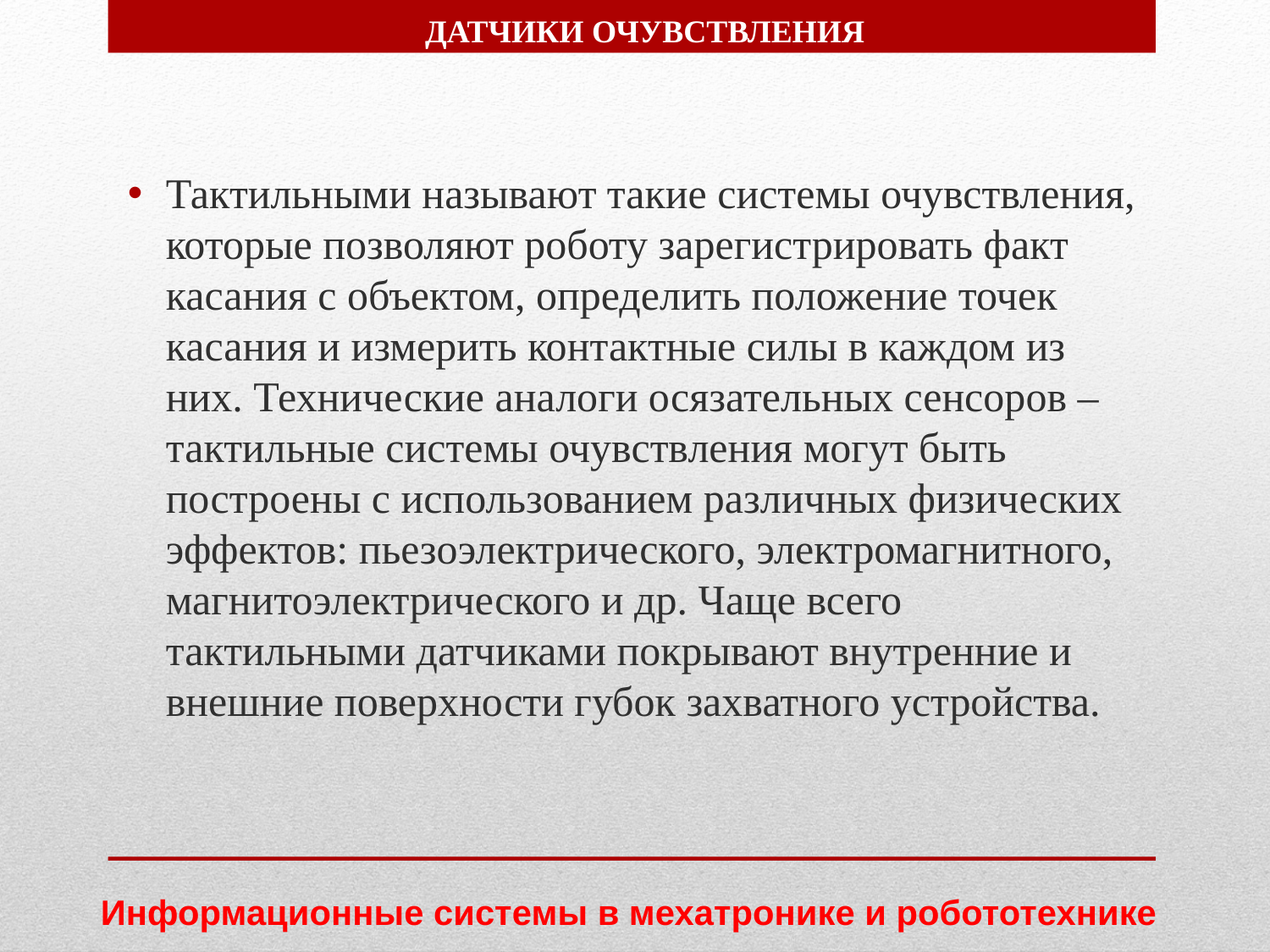

ДАТЧИКИ ОЧУВСТВЛЕНИЯ
Тактильными называют такие системы очувствления, которые позволяют роботу зарегистрировать факт касания с объектом, определить положение точек касания и измерить контактные силы в каждом из них. Технические аналоги осязательных сенсоров – тактильные системы очувствления могут быть построены с использованием различных физических эффектов: пьезоэлектрического, электромагнитного, магнитоэлектрического и др. Чаще всего тактильными датчиками покрывают внутренние и внешние поверхности губок захватного устройства.
Информационные системы в мехатронике и робототехнике